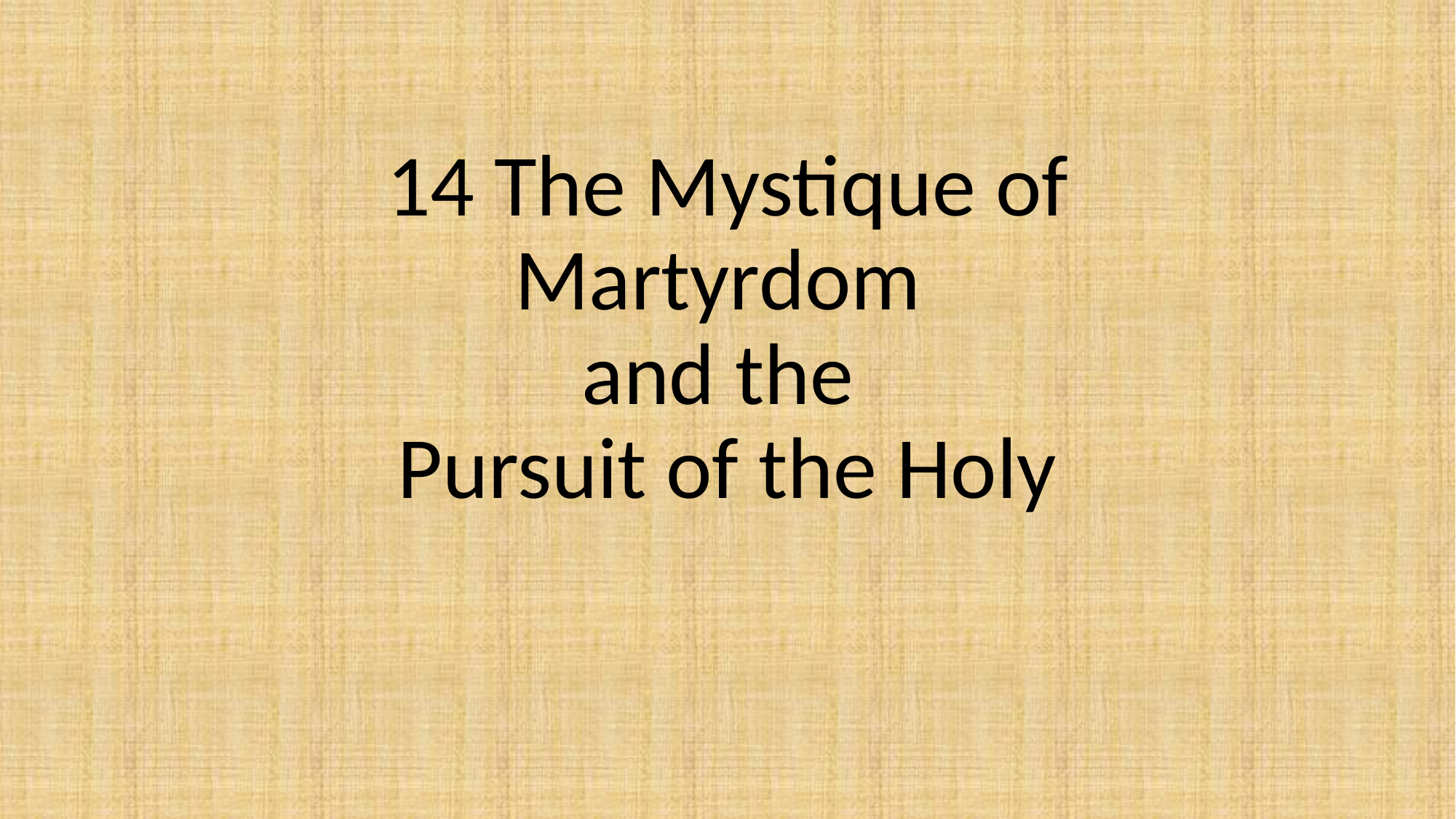

# 14 The Mystique of Martyrdom and the Pursuit of the Holy